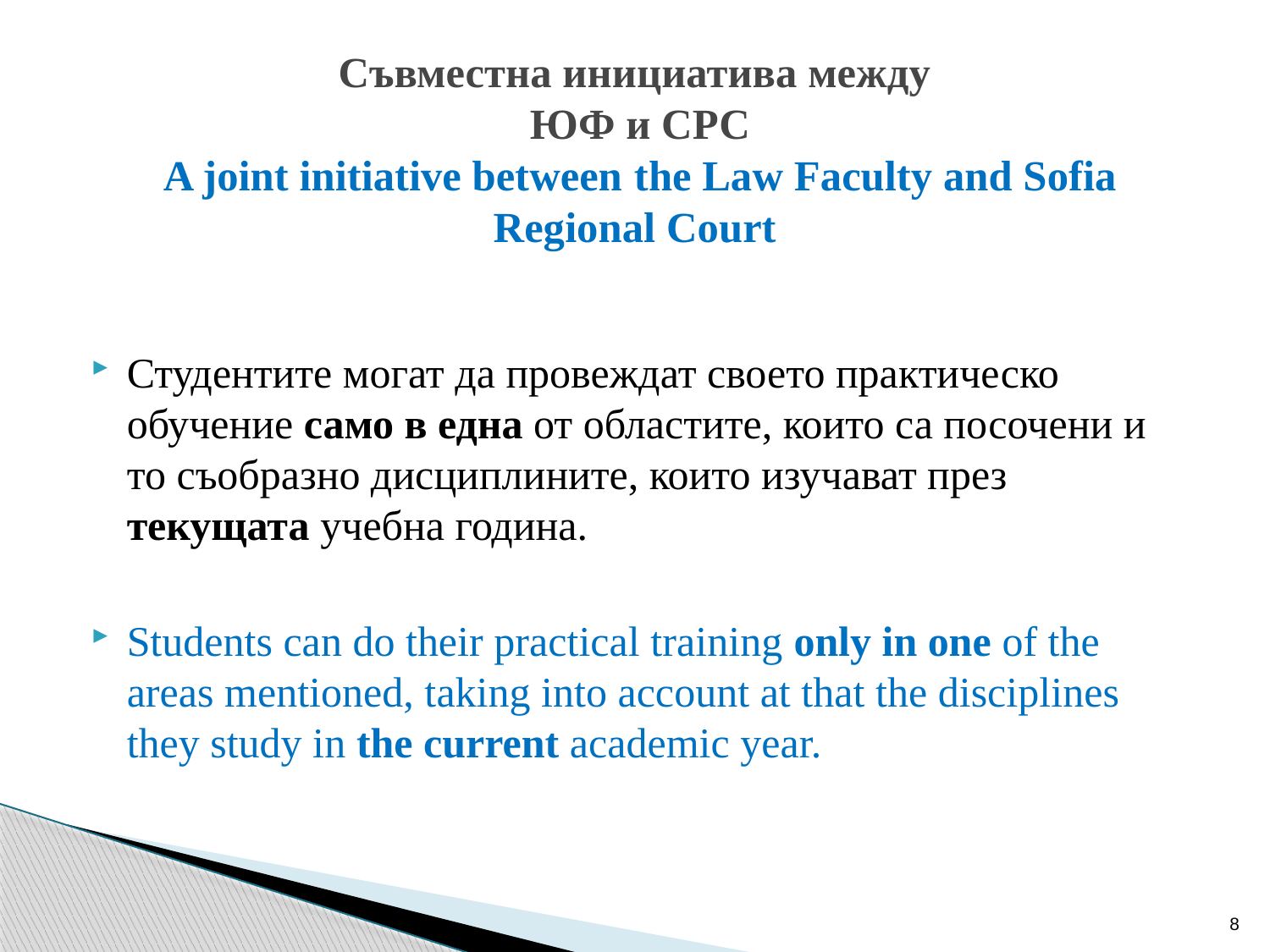

# Съвместна инициатива между ЮФ и СРС A joint initiative between the Law Faculty and Sofia Regional Court

Студентите могат да провеждат своето практическо обучение само в една от областите, които са посочени и то съобразно дисциплините, които изучават през текущата учебна година.

Students can do their practical training only in one of the areas mentioned, taking into account at that the disciplines they study in the current academic year.
8